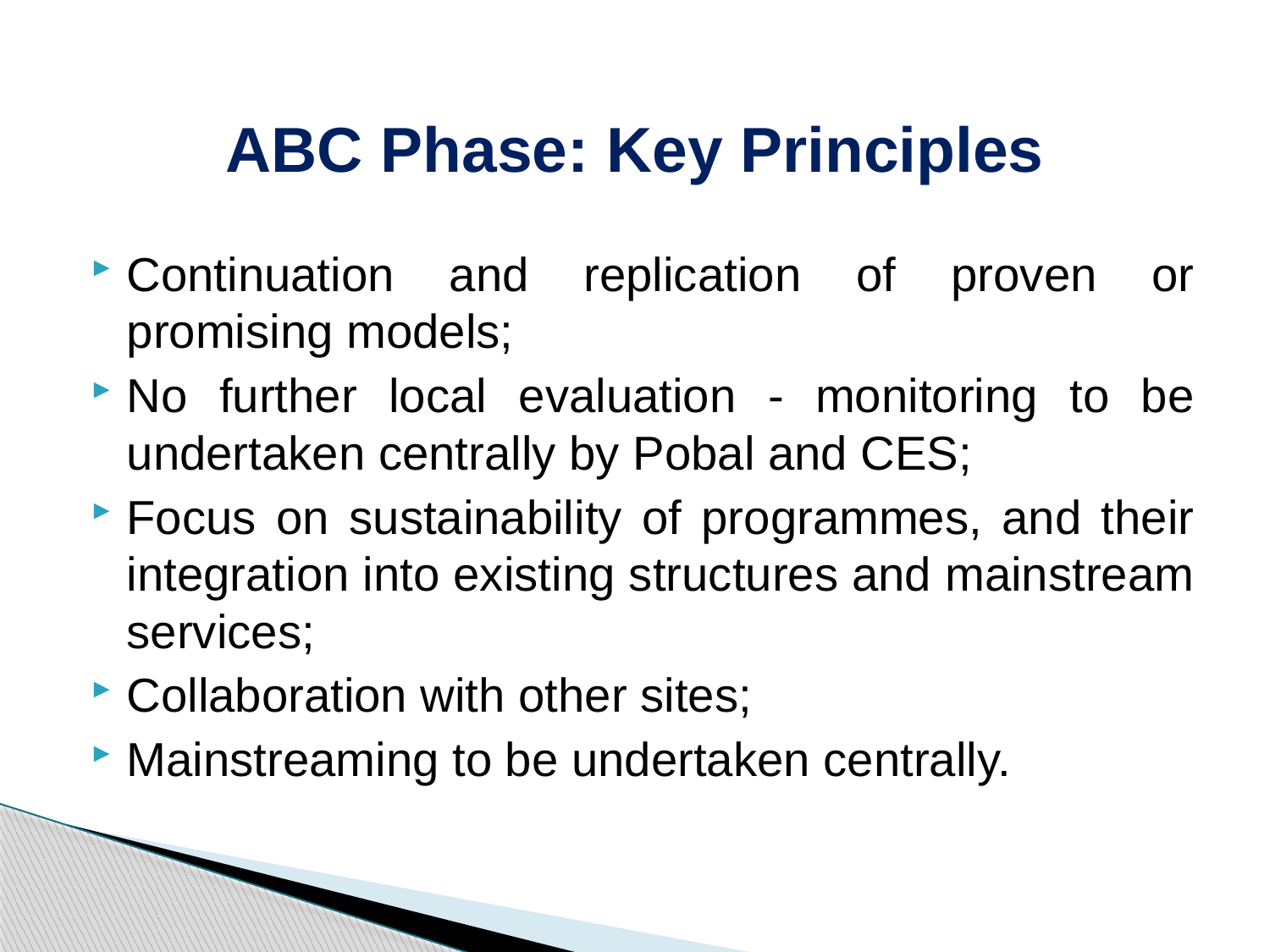

# ABC Phase: Key Principles
Continuation and replication of proven or promising models;
No further local evaluation - monitoring to be undertaken centrally by Pobal and CES;
Focus on sustainability of programmes, and their integration into existing structures and mainstream services;
Collaboration with other sites;
Mainstreaming to be undertaken centrally.